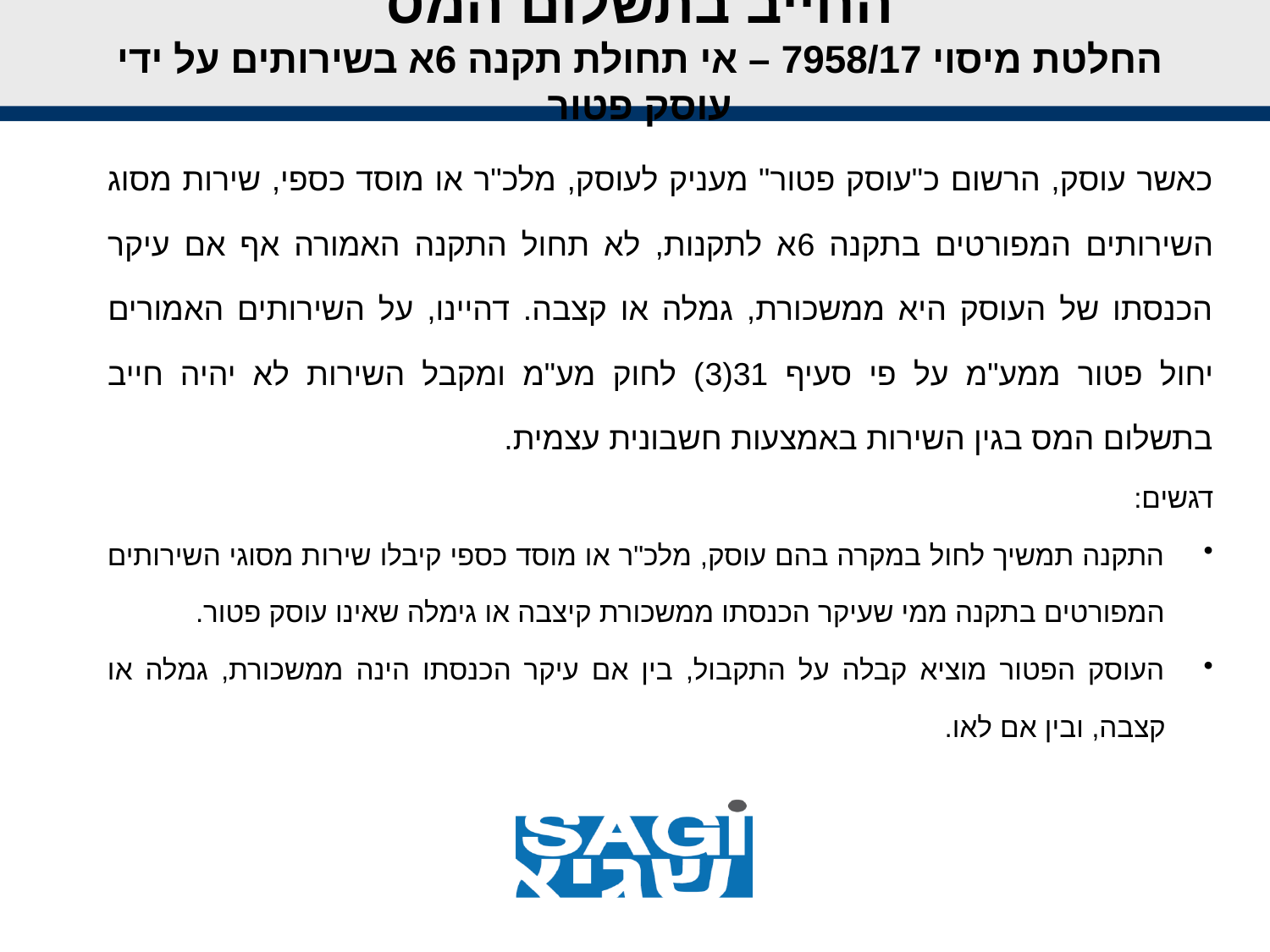

# החייב בתשלום המס החלטת מיסוי 7958/17 – אי תחולת תקנה 6א בשירותים על ידי עוסק פטור
כאשר עוסק, הרשום כ"עוסק פטור" מעניק לעוסק, מלכ"ר או מוסד כספי, שירות מסוג השירותים המפורטים בתקנה 6א לתקנות, לא תחול התקנה האמורה אף אם עיקר הכנסתו של העוסק היא ממשכורת, גמלה או קצבה. דהיינו, על השירותים האמורים יחול פטור ממע"מ על פי סעיף 31(3) לחוק מע"מ ומקבל השירות לא יהיה חייב בתשלום המס בגין השירות באמצעות חשבונית עצמית.
דגשים:
התקנה תמשיך לחול במקרה בהם עוסק, מלכ"ר או מוסד כספי קיבלו שירות מסוגי השירותים המפורטים בתקנה ממי שעיקר הכנסתו ממשכורת קיצבה או גימלה שאינו עוסק פטור.
העוסק הפטור מוציא קבלה על התקבול, בין אם עיקר הכנסתו הינה ממשכורת, גמלה או קצבה, ובין אם לאו.